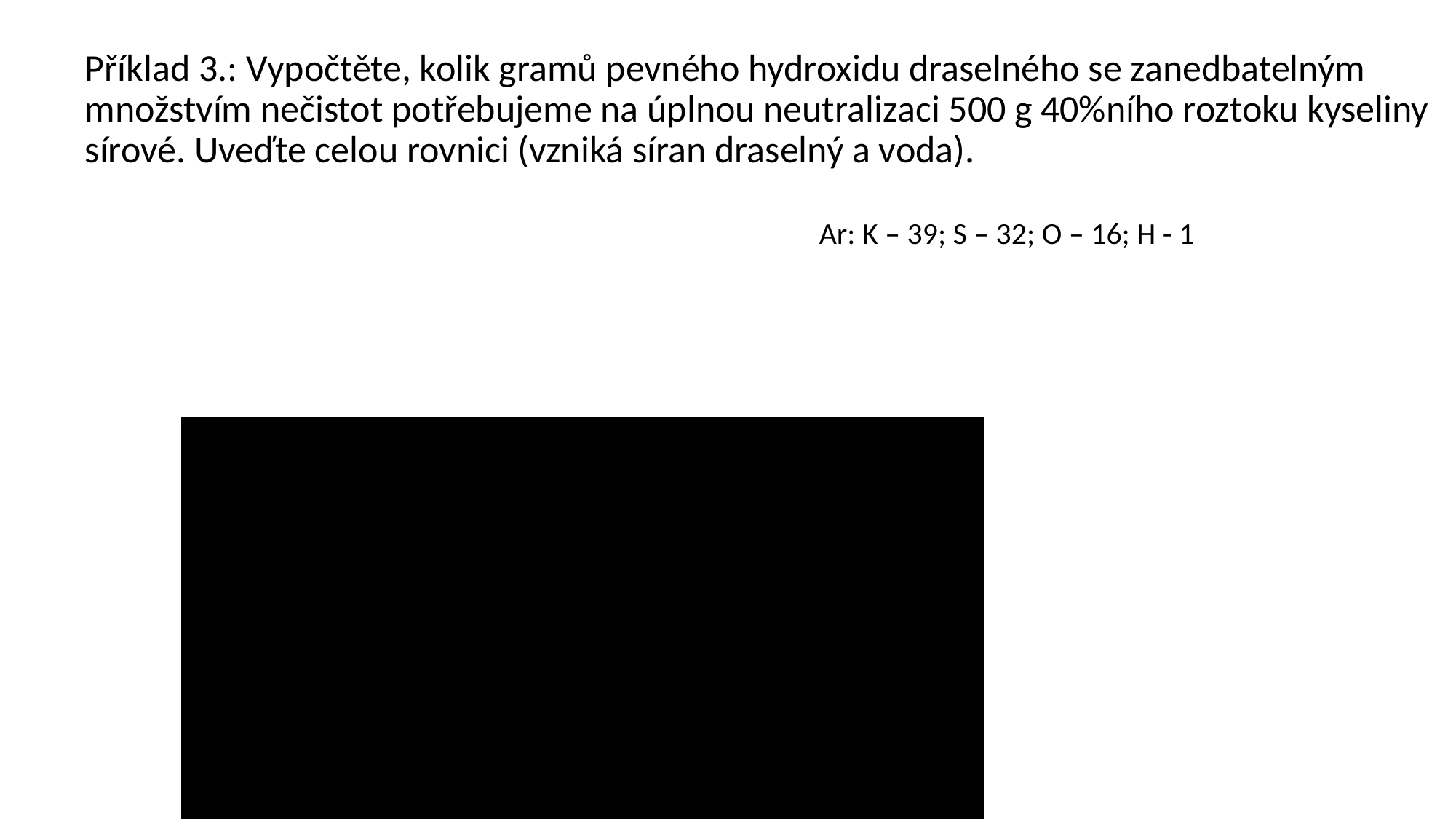

# Příklad 3.: Vypočtěte, kolik gramů pevného hydroxidu draselného se zanedbatelným množstvím nečistot potřebujeme na úplnou neutralizaci 500 g 40%ního roztoku kyseliny sírové. Uveďte celou rovnici (vzniká síran draselný a voda).
Ar: K – 39; S – 32; O – 16; H - 1
2KOH + H2SO4 → K2SO4 + 2H2O

Řešení: 229 g